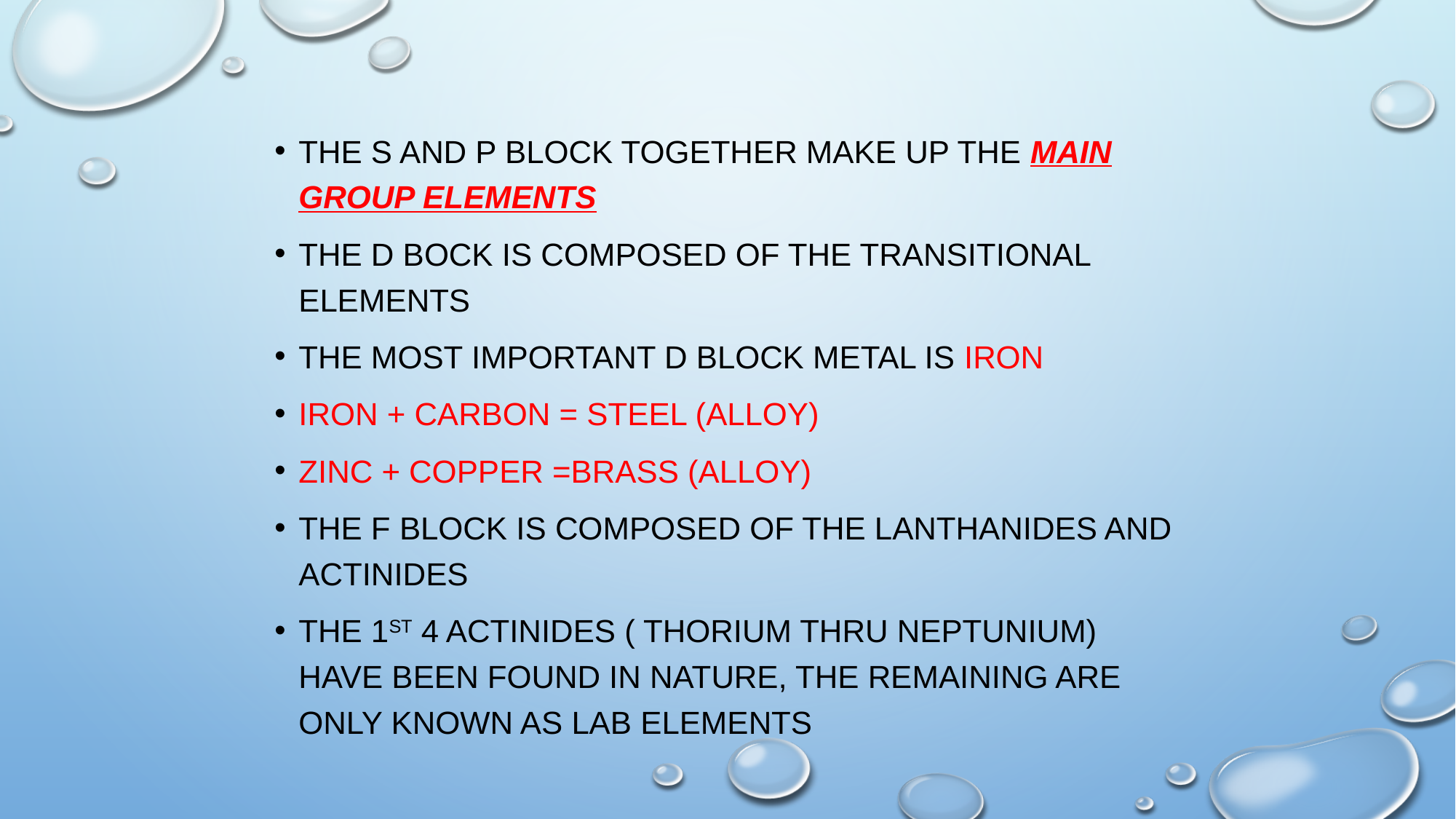

#
The S and P block together make up the main group elements
The D bock is composed of the transitional elements
The most important D block metal is iron
Iron + carbon = steel (alloy)
Zinc + copper =brass (alloy)
The F block is composed of the lanthanides and actinides
The 1st 4 actinides ( thorium thru neptunium) have been found in nature, the remaining are only known as lab elements